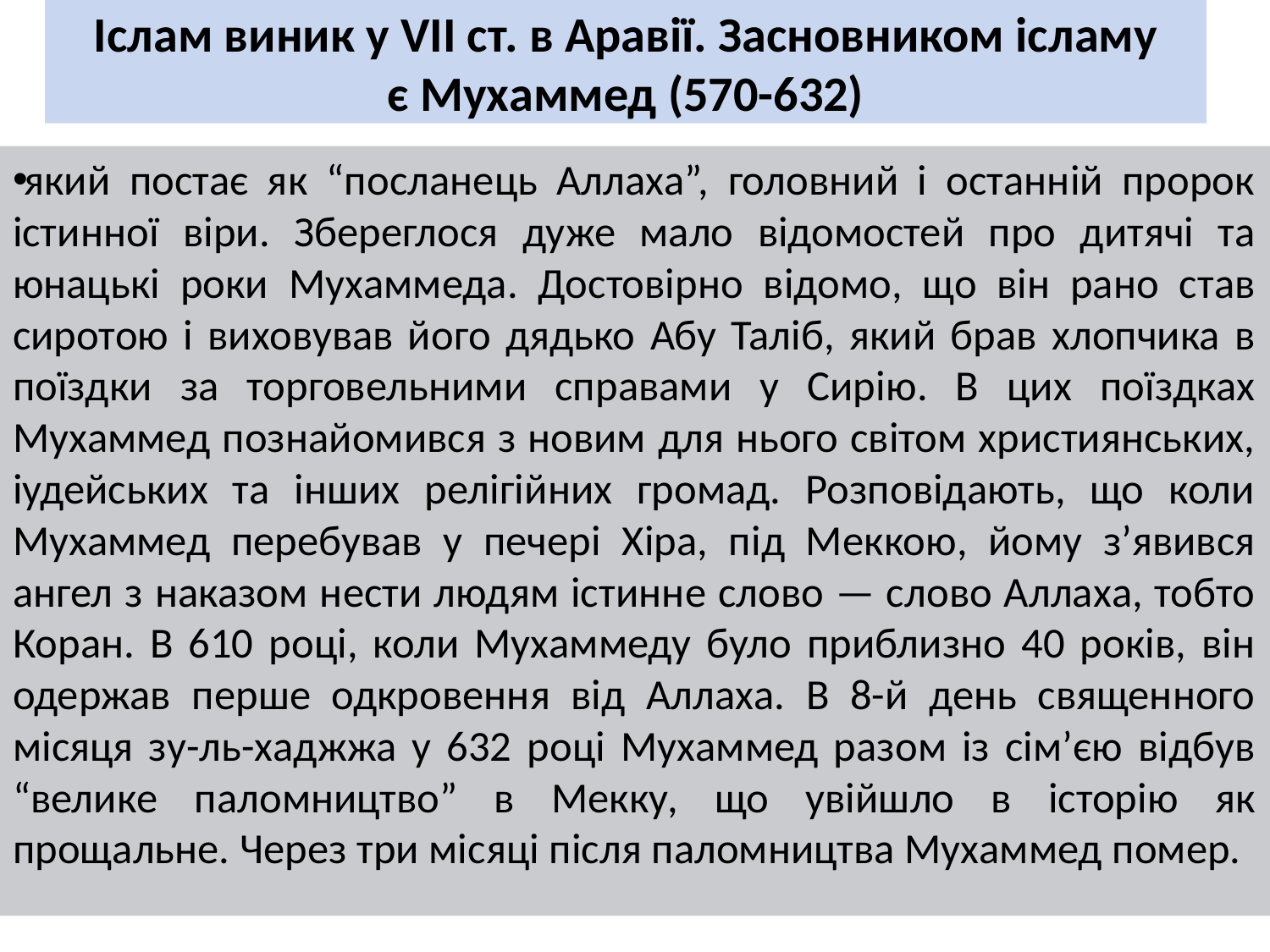

# Іслам виник у VII ст. в Аравії. Засновником ісламу є Мухаммед (570-632)
який постає як “посланець Аллаха”, головний і останній пророк істинної віри. Збереглося дуже мало відомостей про дитячі та юнацькі роки Мухаммеда. Достовірно відомо, що він рано став сиротою і виховував його дядько Абу Таліб, який брав хлопчика в поїздки за торговельними справами у Сирію. В цих поїздках Мухаммед познайомився з новим для нього світом християнських, іудейських та інших релігійних громад. Розповідають, що коли Мухаммед перебував у печері Хіра, під Меккою, йому з’явився ангел з наказом нести людям істинне слово — слово Аллаха, тобто Коран. В 610 році, коли Мухаммеду було приблизно 40 років, він одержав перше одкровення від Аллаха. В 8-й день священного місяця зу-ль-хаджжа у 632 році Мухаммед разом із сім’єю відбув “велике паломництво” в Мекку, що увійшло в історію як прощальне. Через три місяці після паломництва Мухаммед помер.